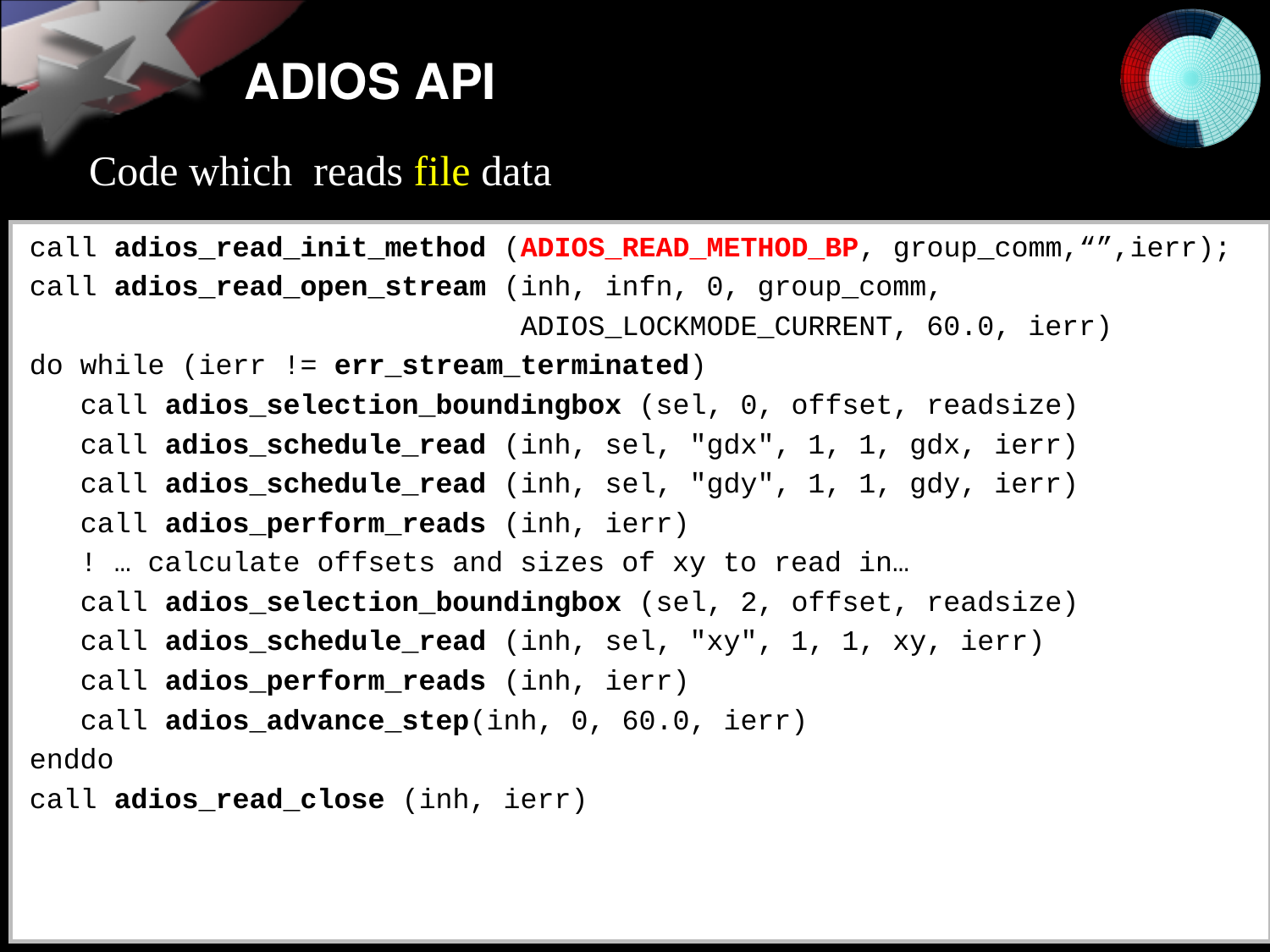

# ADIOS API
Code which  reads file data
call adios_read_init_method (ADIOS_READ_METHOD_BP, group_comm,“”,ierr);
call adios_read_open_stream (inh, infn, 0, group_comm,
                             ADIOS_LOCKMODE_CURRENT, 60.0, ierr)
do while (ierr != err_stream_terminated)
   call adios_selection_boundingbox (sel, 0, offset, readsize)
   call adios_schedule_read (inh, sel, "gdx", 1, 1, gdx, ierr)
   call adios_schedule_read (inh, sel, "gdy", 1, 1, gdy, ierr)
   call adios_perform_reads (inh, ierr)
   ! … calculate offsets and sizes of xy to read in…
   call adios_selection_boundingbox (sel, 2, offset, readsize)
   call adios_schedule_read (inh, sel, "xy", 1, 1, xy, ierr)
   call adios_perform_reads (inh, ierr)
   call adios_advance_step(inh, 0, 60.0, ierr)
enddo
call adios_read_close (inh, ierr)